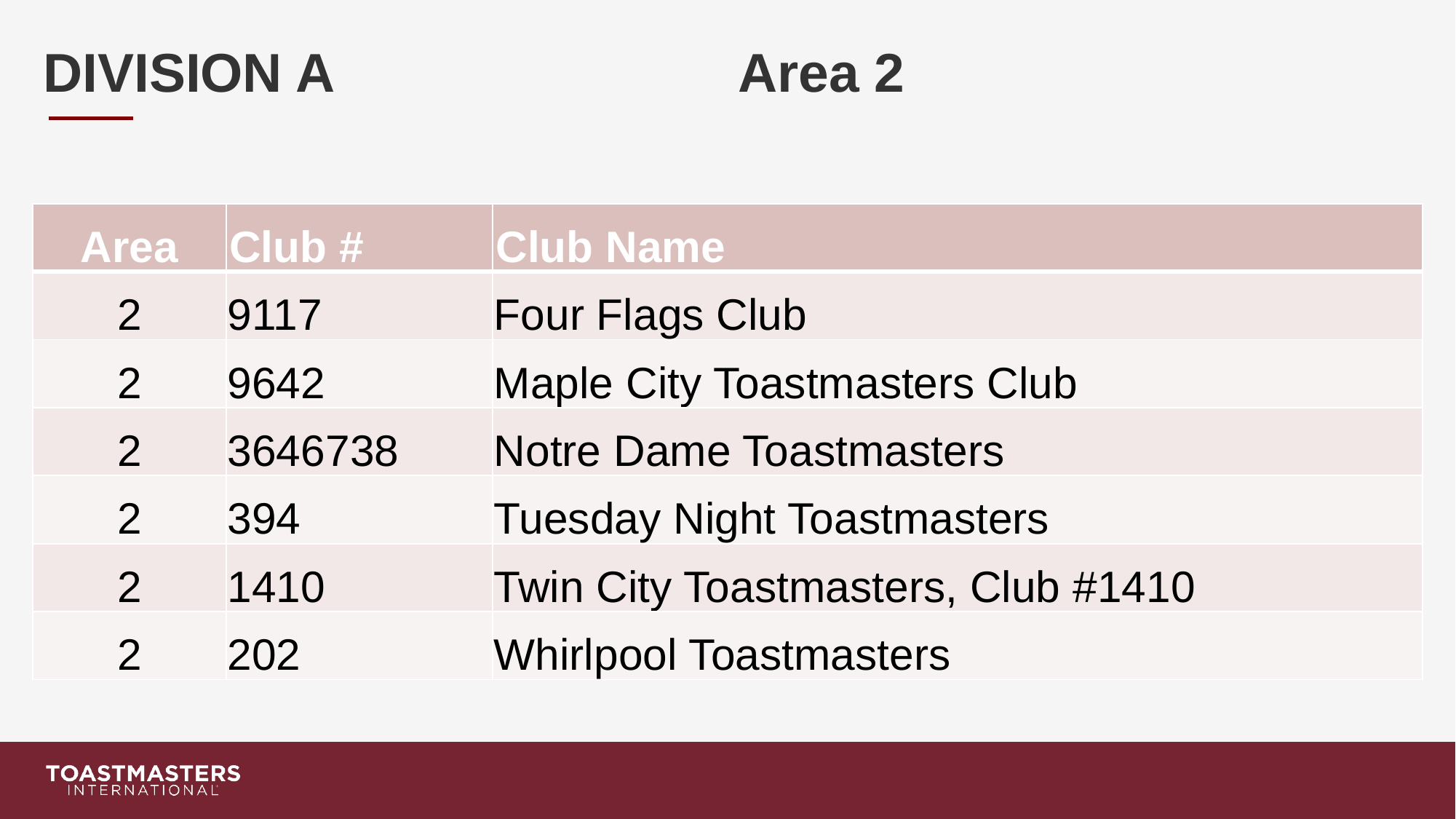

# DIVISION A                           Area 2
| Area | Club # | Club Name |
| --- | --- | --- |
| 2 | 9117 | Four Flags Club |
| 2 | 9642 | Maple City Toastmasters Club |
| 2 | 3646738 | Notre Dame Toastmasters |
| 2 | 394 | Tuesday Night Toastmasters |
| 2 | 1410 | Twin City Toastmasters, Club #1410 |
| 2 | 202 | Whirlpool Toastmasters |